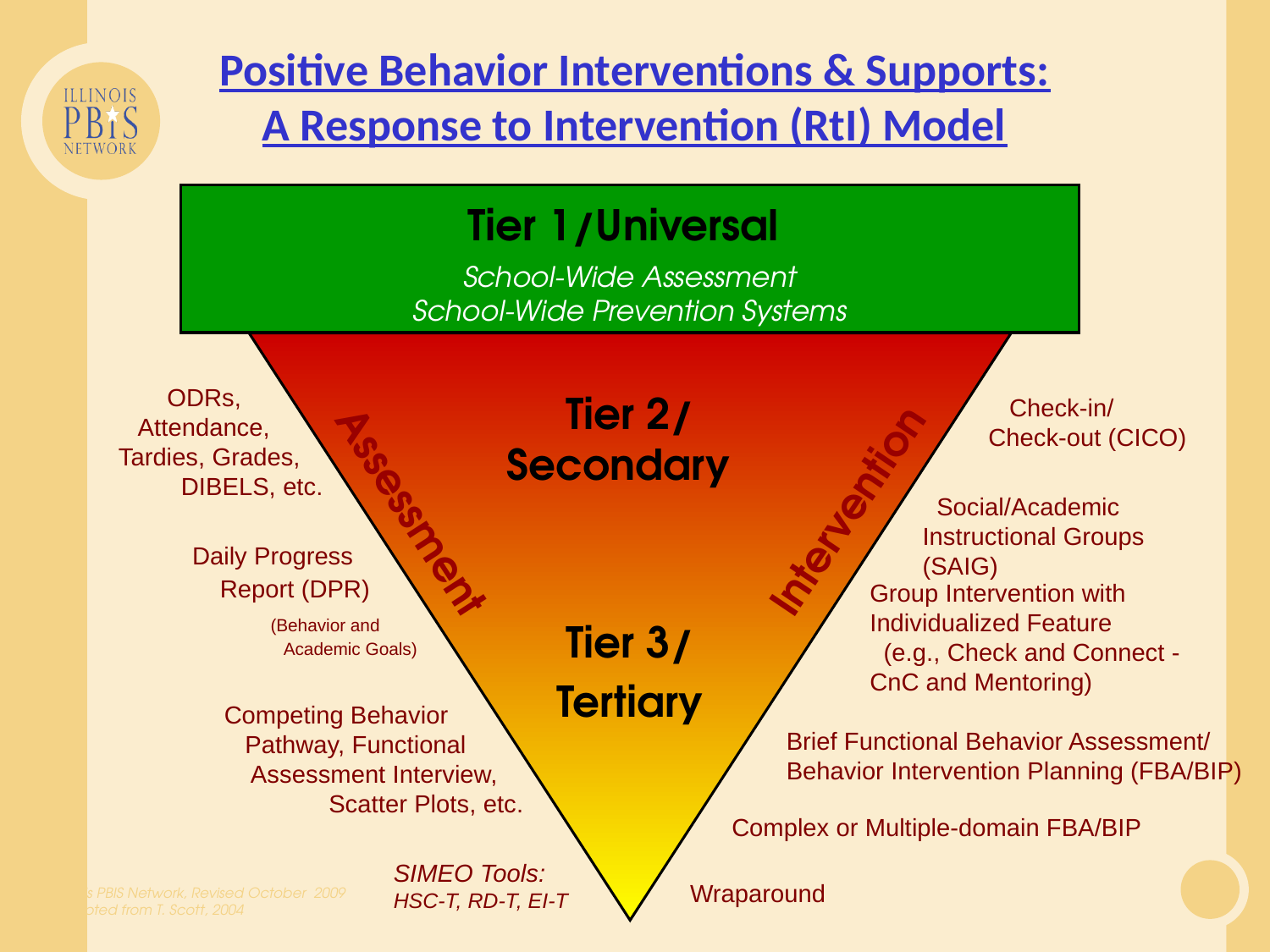

Positive Behavior Interventions & Supports:
A Response to Intervention (RtI) Model
Tier 1/Universal

School-Wide Assessment
School-Wide Prevention Systems

       ODRs,
   Attendance,
Tardies, Grades,
         DIBELS, etc.
Tier 2/
Secondary

Tier 3/
Tertiary
   Check-in/ Check-out (CICO)
Intervention
Assessment
  Social/Academic Instructional Groups (SAIG)
Daily Progress
    Report (DPR)
          (Behavior and
                   Academic Goals)
Group Intervention with Individualized Feature                 (e.g., Check and Connect -CnC and Mentoring)
Competing Behavior
   Pathway, Functional
    Assessment Interview,
               Scatter Plots, etc.
Brief Functional Behavior Assessment/
Behavior Intervention Planning (FBA/BIP)
Complex or Multiple-domain FBA/BIP
SIMEO Tools:
HSC-T, RD-T, EI-T
Wraparound
Illinois PBIS Network, Revised October  2009
Adapted from T. Scott, 2004